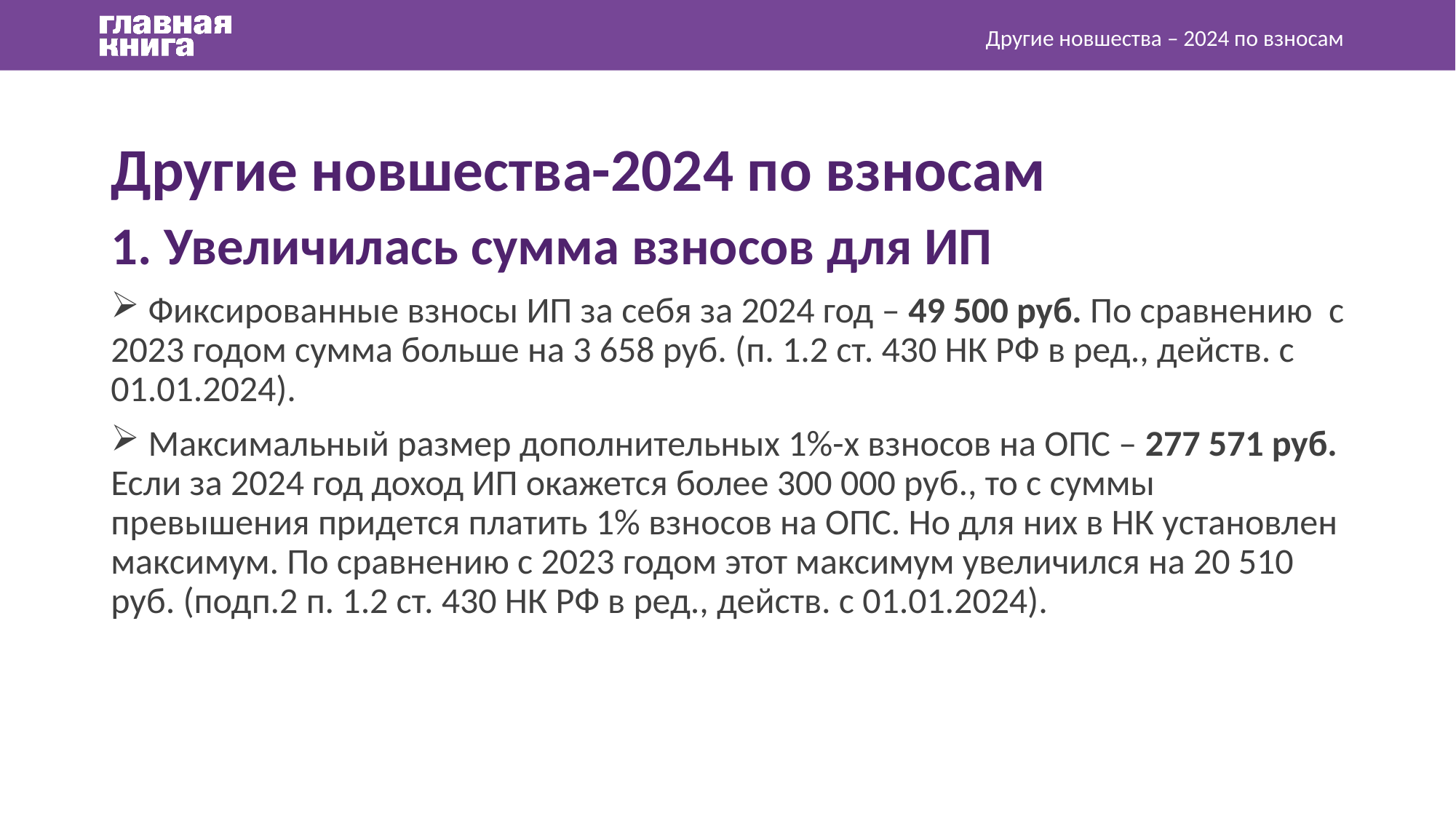

Другие новшества – 2024 по взносам
Другие новшества-2024 по взносам
1. Увеличилась сумма взносов для ИП
 Фиксированные взносы ИП за себя за 2024 год – 49 500 руб. По сравнению  с 2023 годом сумма больше на 3 658 руб. (п. 1.2 ст. 430 НК РФ в ред., действ. с 01.01.2024).
 Максимальный размер дополнительных 1%-х взносов на ОПС – 277 571 руб. Если за 2024 год доход ИП окажется более 300 000 руб., то с суммы превышения придется платить 1% взносов на ОПС. Но для них в НК установлен максимум. По сравнению с 2023 годом этот максимум увеличился на 20 510 руб. (подп.2 п. 1.2 ст. 430 НК РФ в ред., действ. с 01.01.2024).